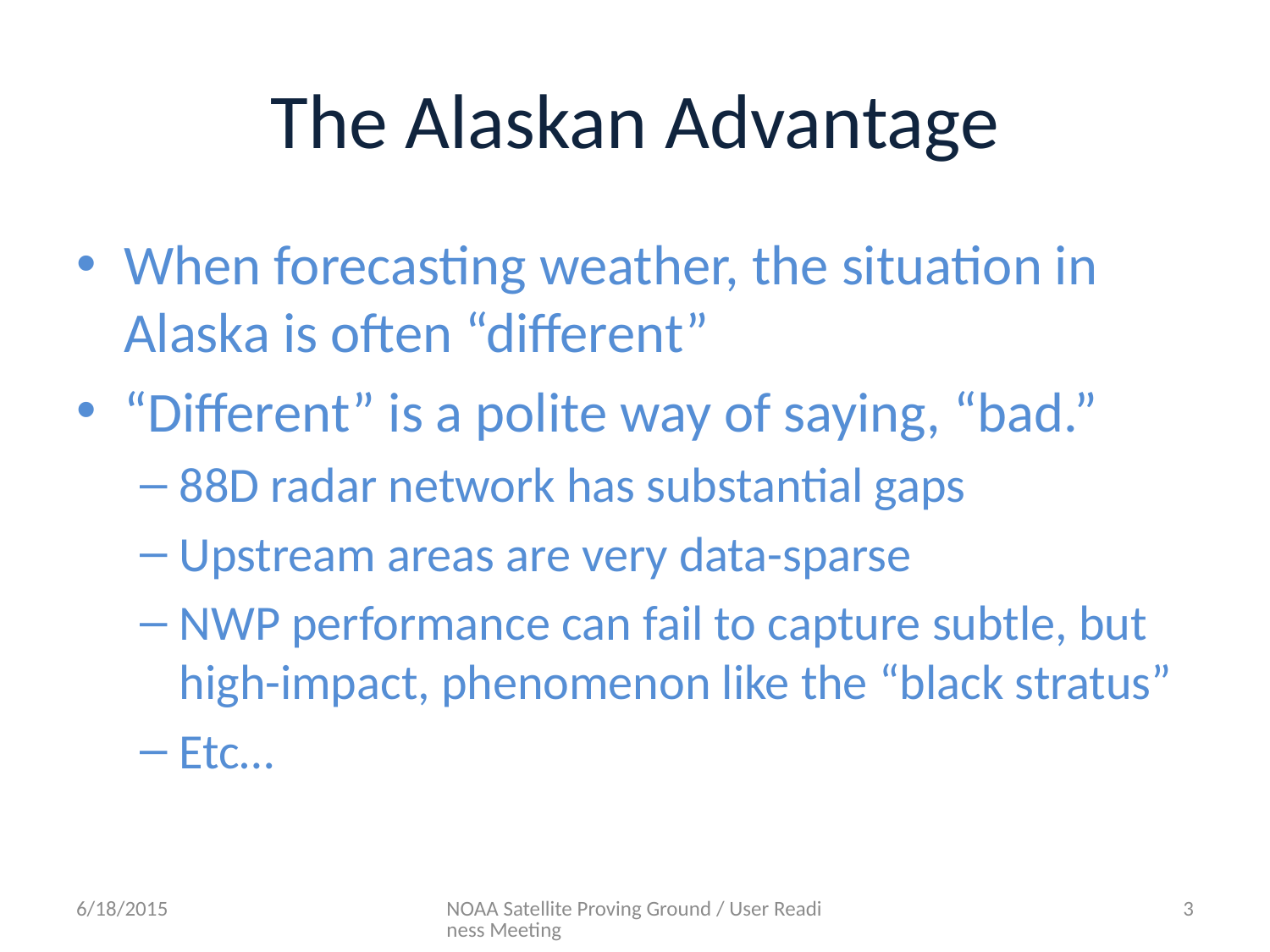

# The Alaskan Advantage
When forecasting weather, the situation in Alaska is often “different”
“Different” is a polite way of saying, “bad.”
88D radar network has substantial gaps
Upstream areas are very data-sparse
NWP performance can fail to capture subtle, but high-impact, phenomenon like the “black stratus”
Etc…
6/18/2015
NOAA Satellite Proving Ground / User Readiness Meeting
3